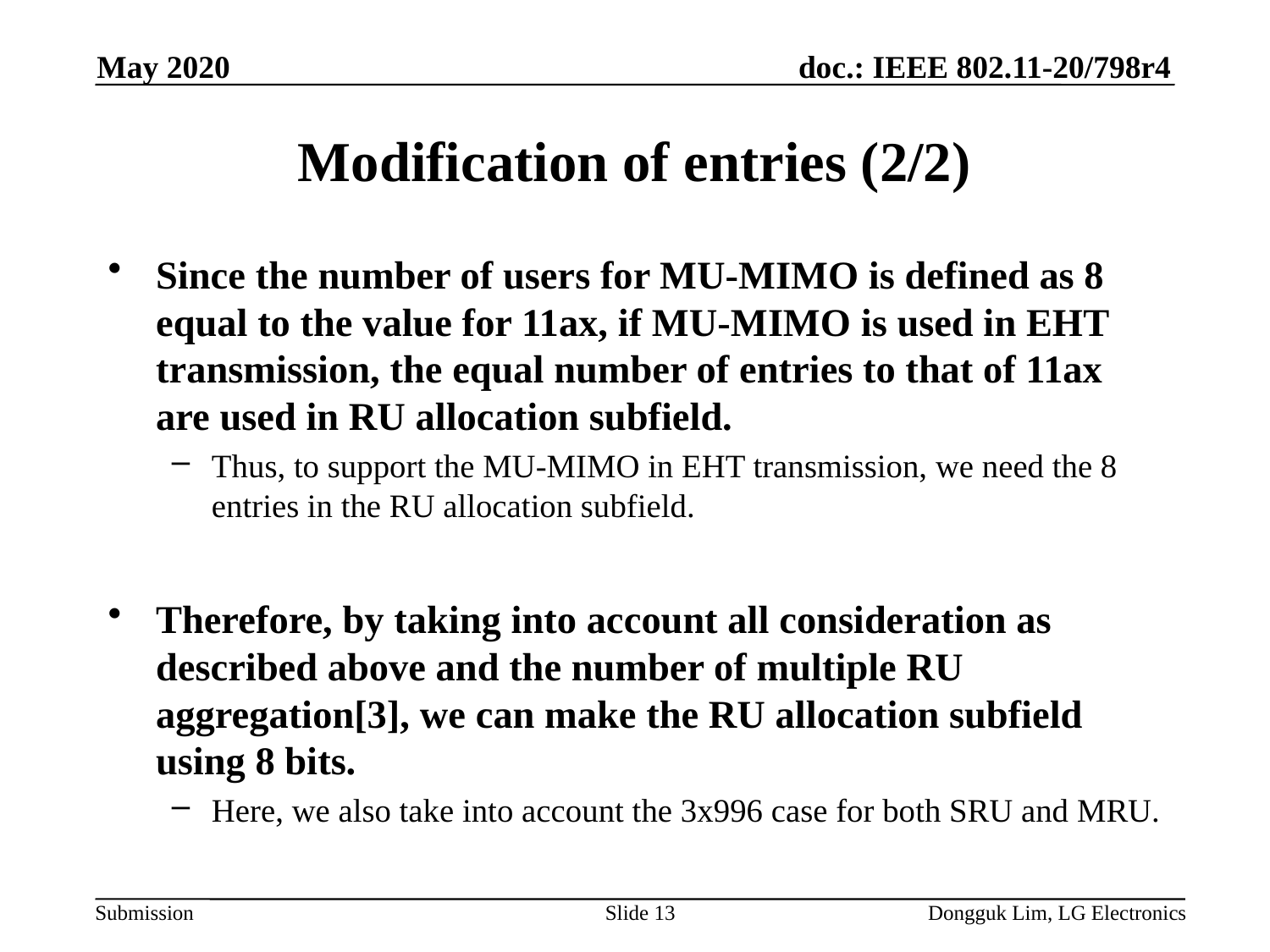

May 2020
# Modification of entries (2/2)
Since the number of users for MU-MIMO is defined as 8 equal to the value for 11ax, if MU-MIMO is used in EHT transmission, the equal number of entries to that of 11ax are used in RU allocation subfield.
Thus, to support the MU-MIMO in EHT transmission, we need the 8 entries in the RU allocation subfield.

Therefore, by taking into account all consideration as described above and the number of multiple RU aggregation[3], we can make the RU allocation subfield using 8 bits.
Here, we also take into account the 3x996 case for both SRU and MRU.
Slide 13
Dongguk Lim, LG Electronics